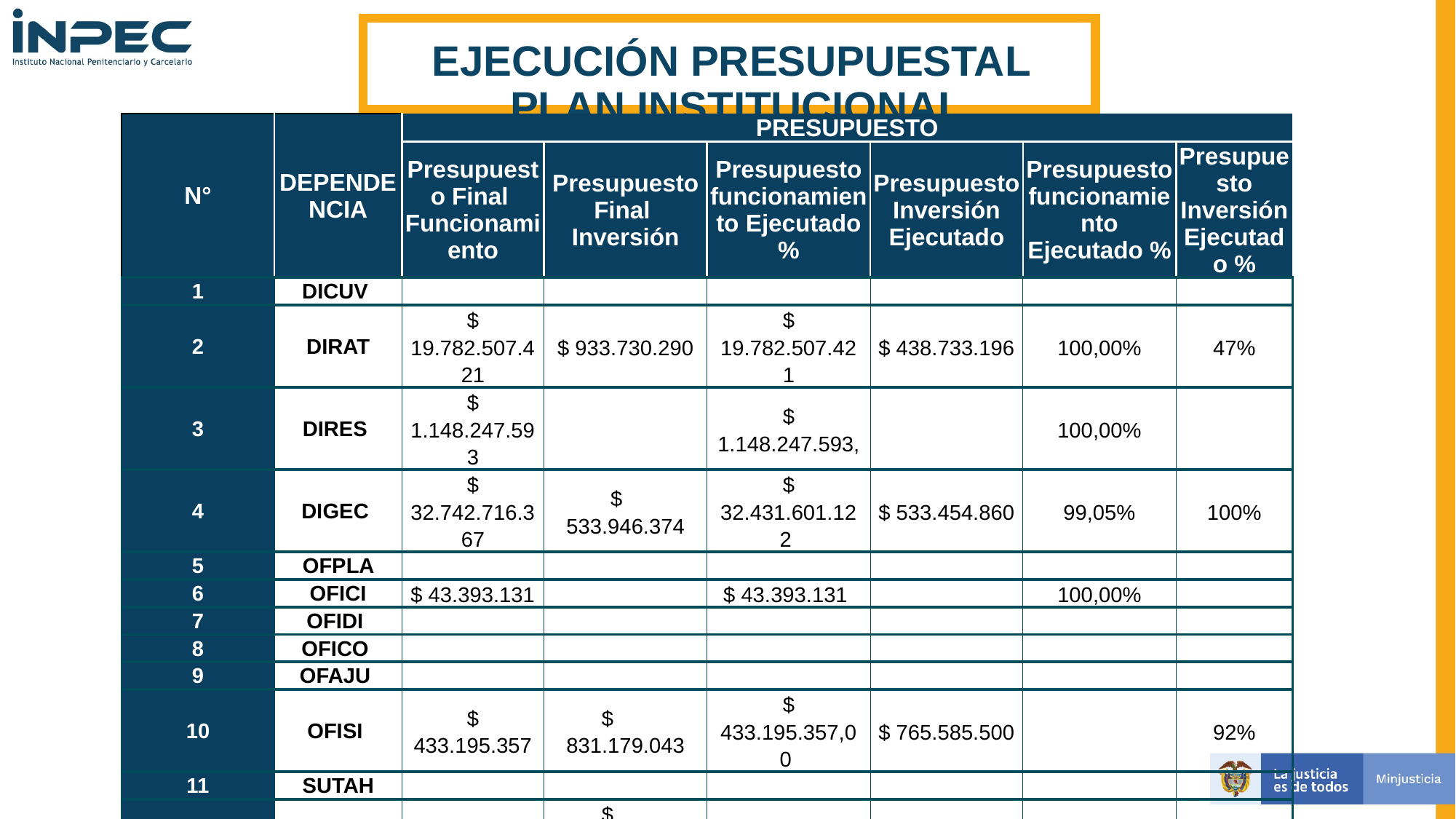

EJECUCIÓN PRESUPUESTAL  PLAN INSTITUCIONAL
| N° | DEPENDENCIA | PRESUPUESTO |  |  |  |  |  |
| --- | --- | --- | --- | --- | --- | --- | --- |
|  |  | Presupuesto Final Funcionamiento | Presupuesto Final Inversión | Presupuesto funcionamiento Ejecutado % | Presupuesto Inversión Ejecutado | Presupuesto funcionamiento Ejecutado % | Presupuesto Inversión Ejecutado % |
| 1 | DICUV |  |  |  |  |  |  |
| 2 | DIRAT | $ 19.782.507.421 | $ 933.730.290 | $ 19.782.507.421 | $ 438.733.196 | 100,00% | 47% |
| 3 | DIRES | $ 1.148.247.593 |  | $ 1.148.247.593, |  | 100,00% |  |
| 4 | DIGEC | $ 32.742.716.367 | $ 533.946.374 | $ 32.431.601.122 | $ 533.454.860 | 99,05% | 100% |
| 5 | OFPLA |  |  |  |  |  |  |
| 6 | OFICI | $ 43.393.131 |  | $ 43.393.131 |  | 100,00% |  |
| 7 | OFIDI |  |  |  |  |  |  |
| 8 | OFICO |  |  |  |  |  |  |
| 9 | OFAJU |  |  |  |  |  |  |
| 10 | OFISI | $ 433.195.357 | $ 831.179.043 | $ 433.195.357,00 | $ 765.585.500 |  | 92% |
| 11 | SUTAH |  |  |  |  |  |  |
| 12 | GATEC |  | $ 100.390.000 |  |  |  | 0% |
| 13 | GODHU |  |  |  |  |  |  |
| 14 | GREPU GRURI |  |  |  |  |  |  |
| 15 | GASUP |  |  |  |  |  |  |
|  |  |  |  |  |  |  |  |
| 16 | INPEC | $ 54.150.059.869 | $ 2.399.245.707 | $ 53.838.944.624 | $ 1.737.773.556 | 99,4% | 72,4% |